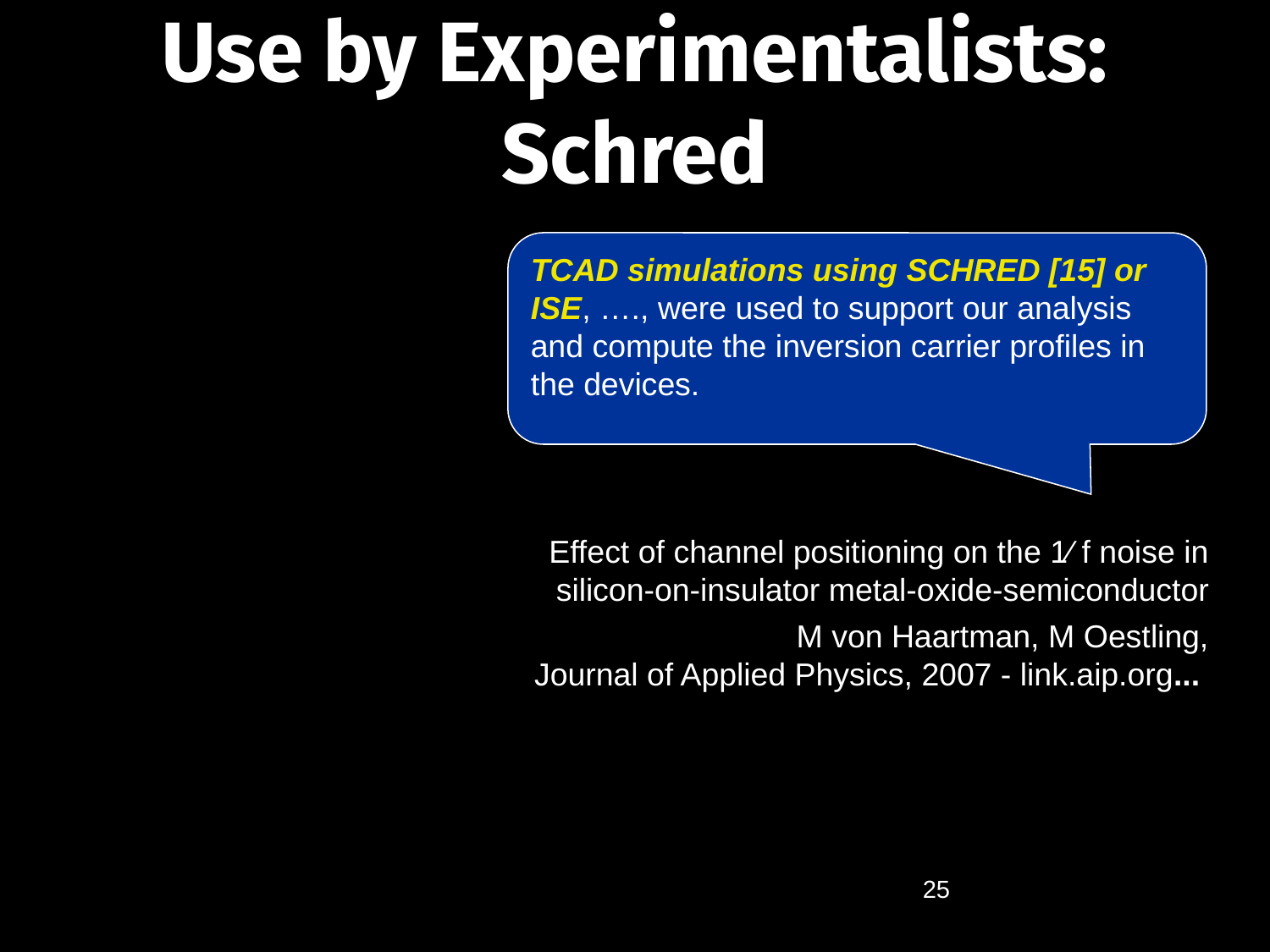

# Use by Experimentalists: Schred
TCAD simulations using SCHRED [15] or ISE, …., were used to support our analysis and compute the inversion carrier profiles in the devices.
Effect of channel positioning on the 1∕ f noise in silicon-on-insulator metal-oxide-semiconductor
M von Haartman, M Oestling,
Journal of Applied Physics, 2007 - link.aip.org...
25